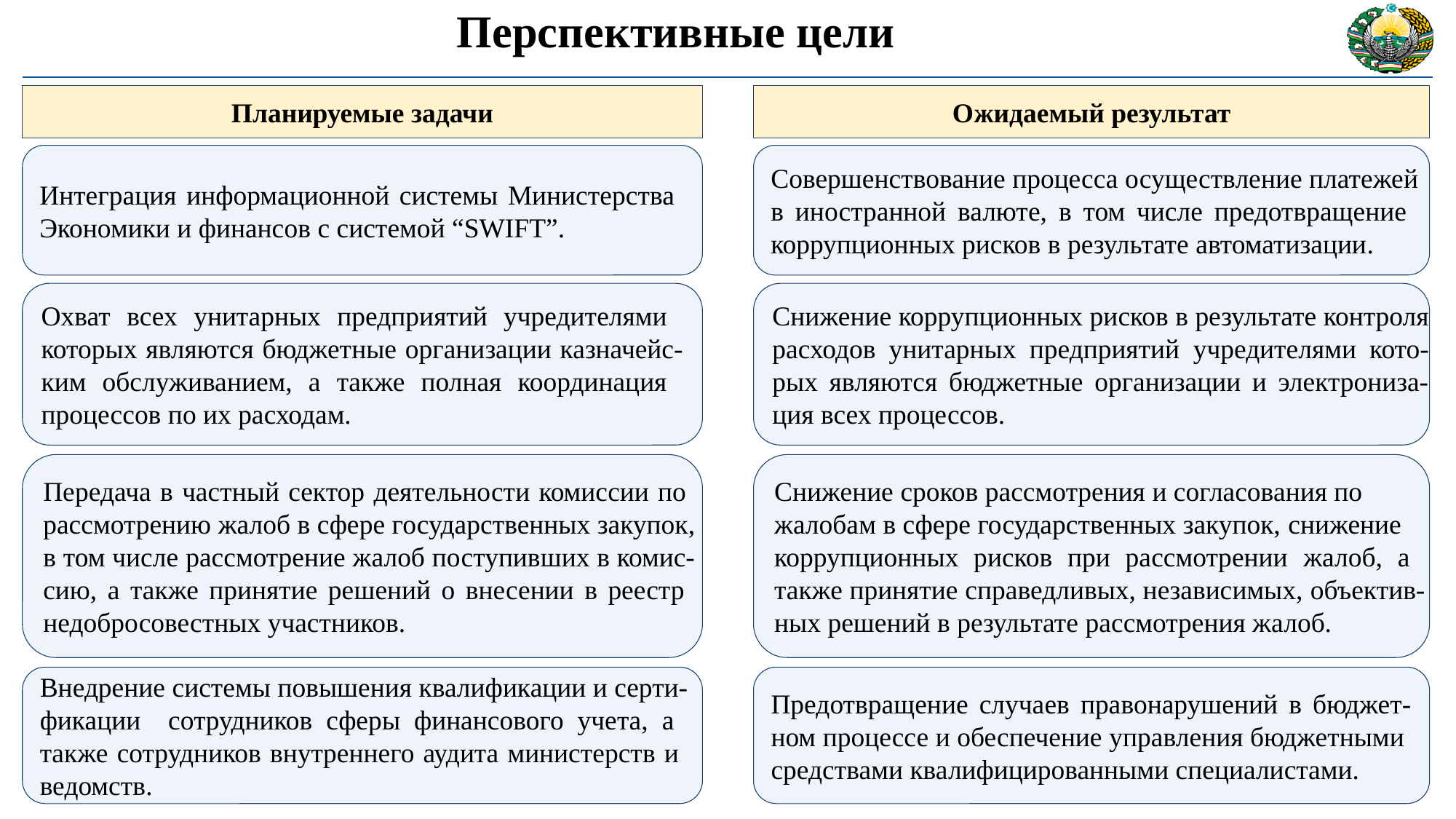

# Перспективные цели
Планируемые задачи
Ожидаемый результат
Интеграция информационной системы Министерства
Экономики и финансов с системой “SWIFT”.
Совершенствование процесса осуществление платежей
в иностранной валюте, в том числе предотвращение
коррупционных рисков в результате автоматизации.
Охват всех унитарных предприятий учредителями
которых являются бюджетные организации казначейс-
ким обслуживанием, а также полная координация
процессов по их расходам.
Снижение коррупционных рисков в результате контроля
расходов унитарных предприятий учредителями кото-
рых являются бюджетные организации и электрониза-
ция всех процессов.
Передача в частный сектор деятельности комиссии по
рассмотрению жалоб в сфере государственных закупок,
в том числе рассмотрение жалоб поступивших в комис-
сию, а также принятие решений о внесении в реестр
недобросовестных участников.
Снижение сроков рассмотрения и согласования по
жалобам в сфере государственных закупок, снижение
коррупционных рисков при рассмотрении жалоб, а
также принятие справедливых, независимых, объектив-
ных решений в результате рассмотрения жалоб.
Внедрение системы повышения квалификации и серти-
фикации  сотрудников сферы финансового учета, а
также сотрудников внутреннего аудита министерств и
ведомств.
Предотвращение случаев правонарушений в бюджет-
ном процессе и обеспечение управления бюджетными
средствами квалифицированными специалистами.